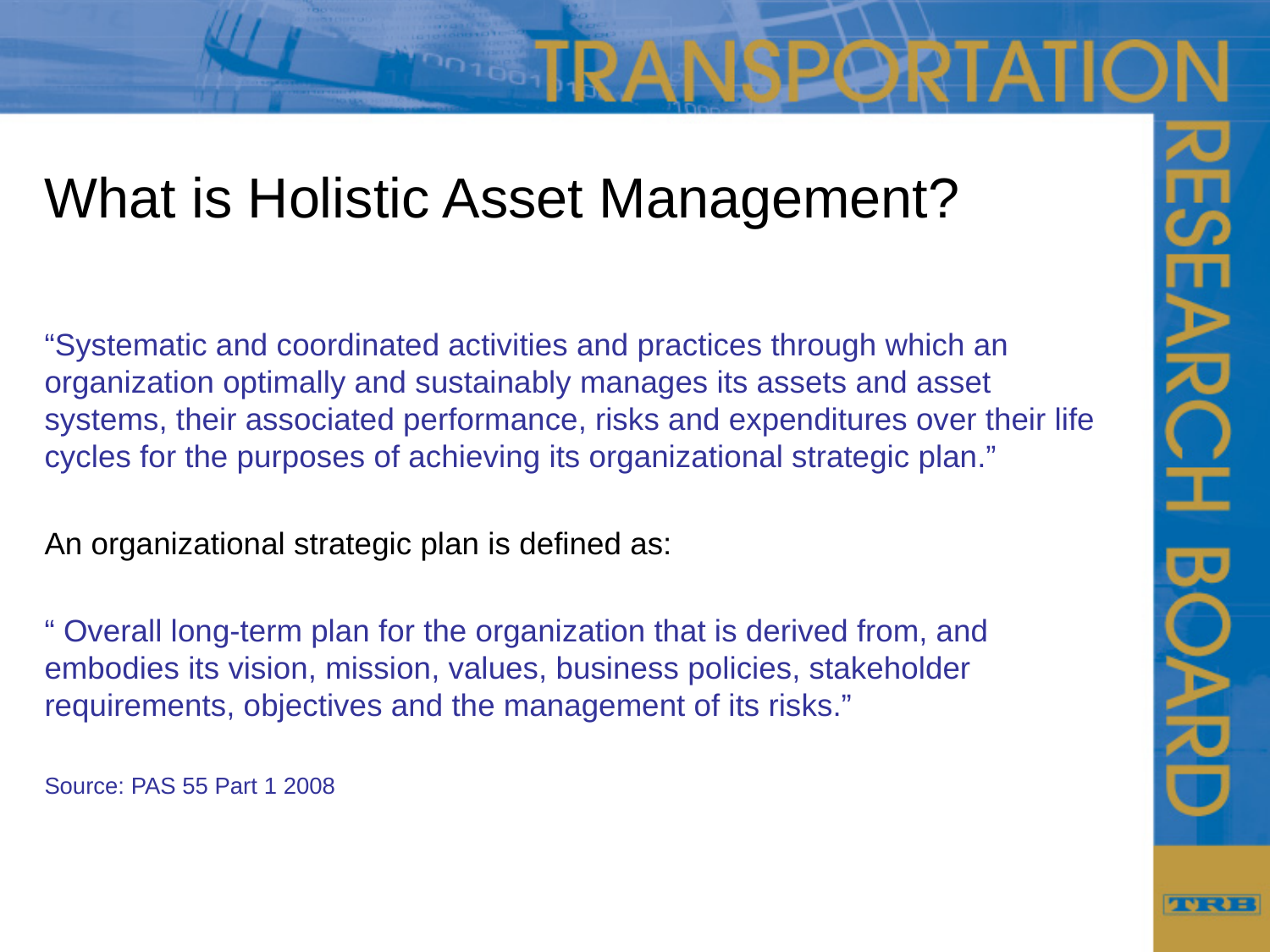

# What is Holistic Asset Management?

“Systematic and coordinated activities and practices through which an organization optimally and sustainably manages its assets and asset systems, their associated performance, risks and expenditures over their life cycles for the purposes of achieving its organizational strategic plan.”

An organizational strategic plan is defined as:

“ Overall long-term plan for the organization that is derived from, and embodies its vision, mission, values, business policies, stakeholder requirements, objectives and the management of its risks.”

Source: PAS 55 Part 1 2008